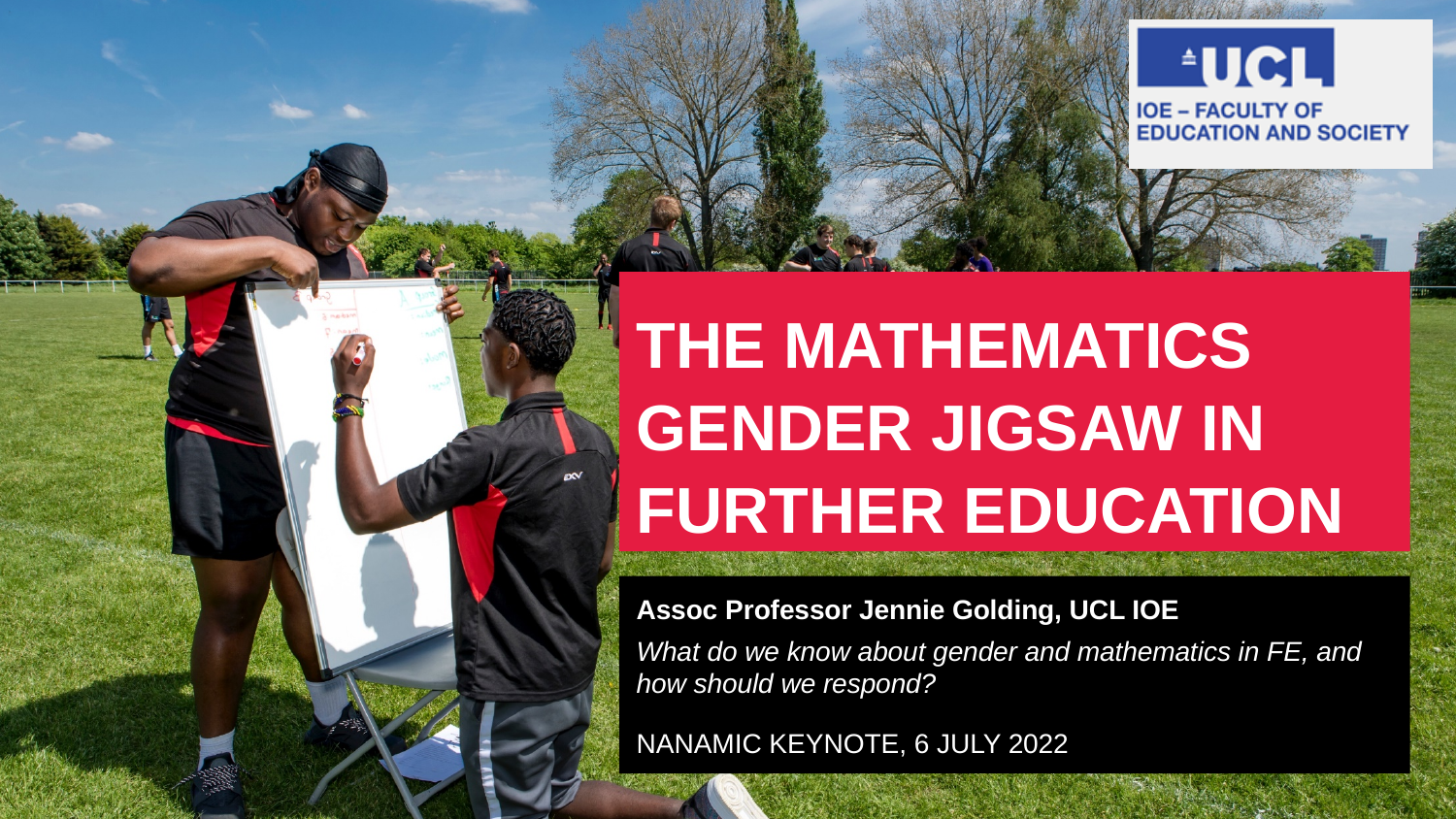

# The mathematics gender jigsaw in Further Education
Assoc Professor Jennie Golding, UCL IOE
What do we know about gender and mathematics in FE, and how should we respond?
NANAMIC Keynote, 6 July 2022